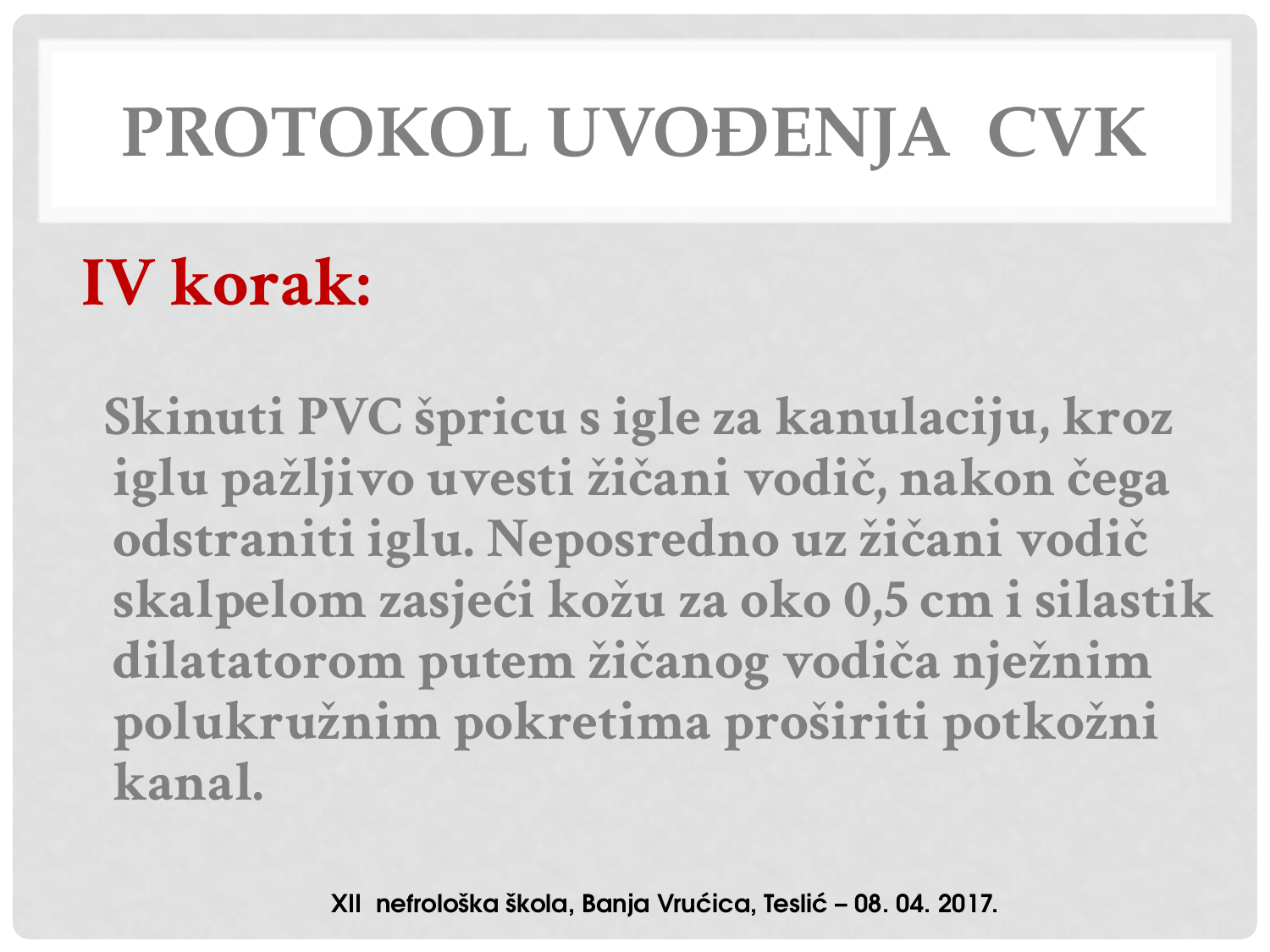

PROTOKOL UVOĐENJA  CVK
IV korak:

  Skinuti PVC špricu s igle za kanulaciju, kroz iglu pažljivo uvesti žičani vodič, nakon čega  odstraniti iglu. Neposredno uz žičani vodič skalpelom zasjeći kožu za oko 0,5 cm i silastik dilatatorom putem žičanog vodiča nježnim polukružnim pokretima proširiti potkožni kanal.
XII  nefrološka škola, Banja Vrućica, Teslić – 08. 04. 2017.